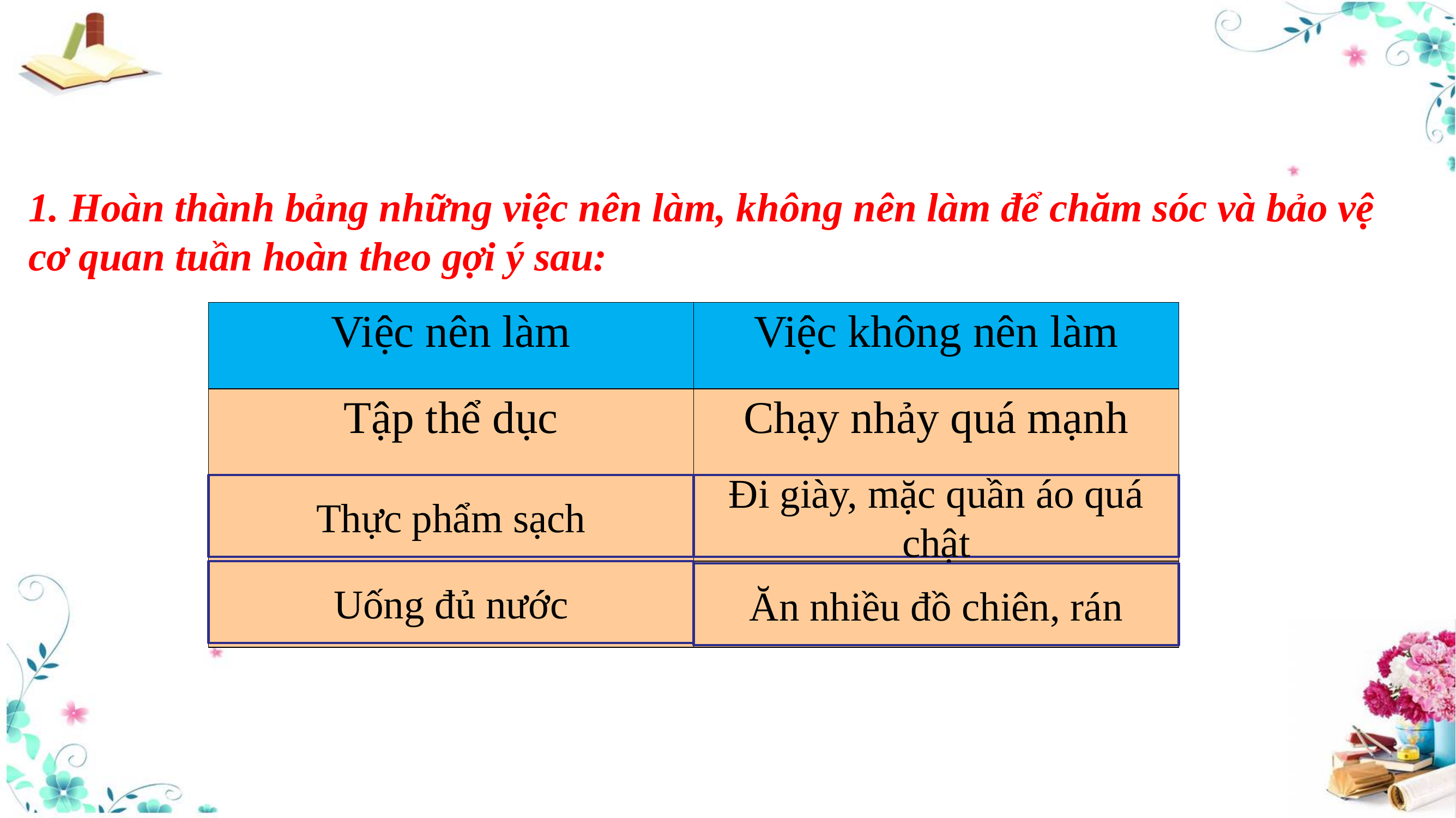

1. Hoàn thành bảng những việc nên làm, không nên làm để chăm sóc và bảo vệ cơ quan tuần hoàn theo gợi ý sau:
| Việc nên làm | Việc không nên làm |
| --- | --- |
| Tập thể dục | Chạy nhảy quá mạnh |
| ? | ? |
| ? | ? |
Thực phẩm sạch
Đi giày, mặc quần áo quá chật
Uống đủ nước
Ăn nhiều đồ chiên, rán